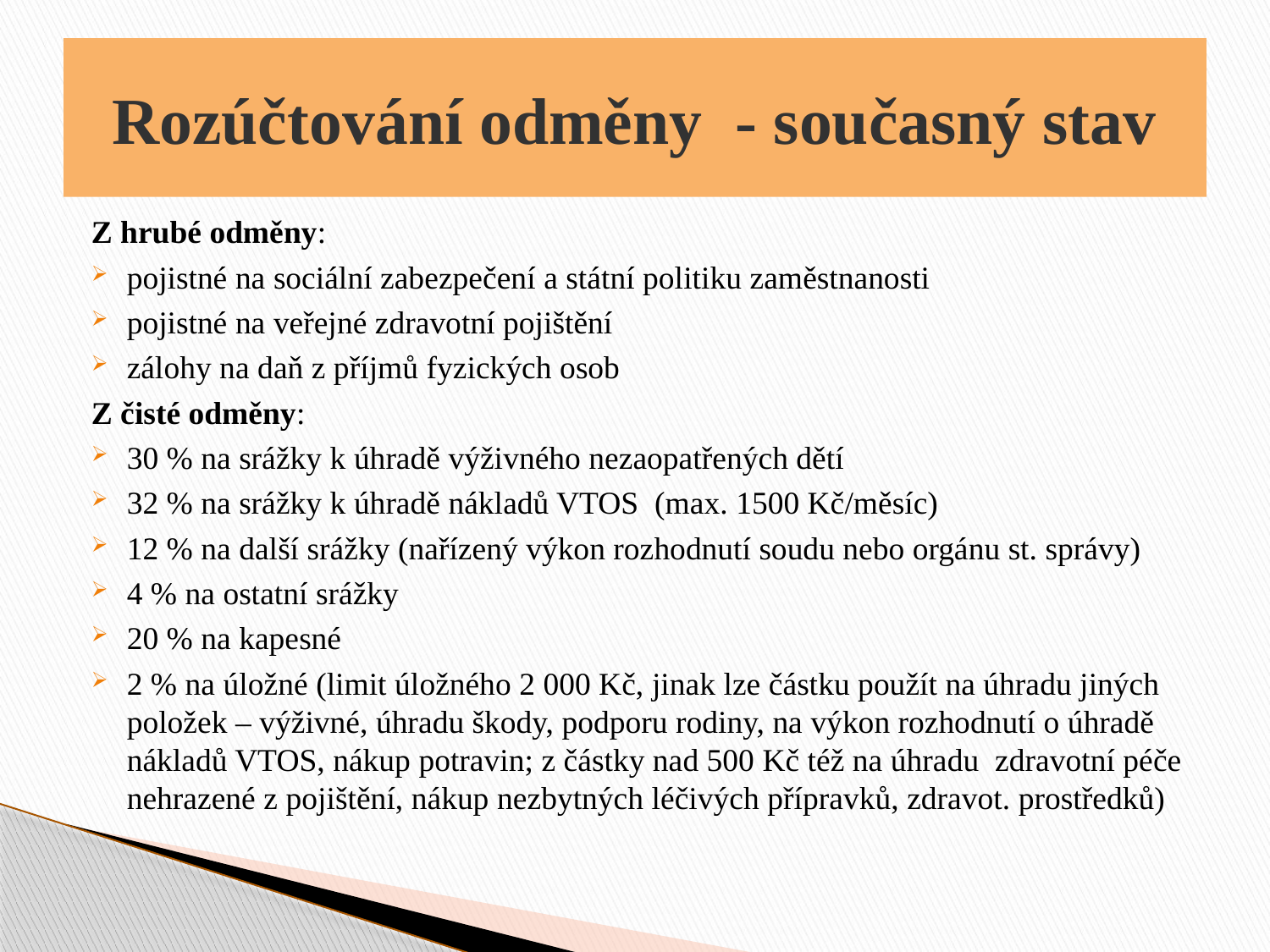

# Rozúčtování odměny  - současný stav
Z hrubé odměny:
pojistné na sociální zabezpečení a státní politiku zaměstnanosti
pojistné na veřejné zdravotní pojištění
zálohy na daň z příjmů fyzických osob
Z čisté odměny:
30 % na srážky k úhradě výživného nezaopatřených dětí
32 % na srážky k úhradě nákladů VTOS  (max. 1500 Kč/měsíc)
12 % na další srážky (nařízený výkon rozhodnutí soudu nebo orgánu st. správy)
4 % na ostatní srážky
20 % na kapesné
2 % na úložné (limit úložného 2 000 Kč, jinak lze částku použít na úhradu jiných položek – výživné, úhradu škody, podporu rodiny, na výkon rozhodnutí o úhradě nákladů VTOS, nákup potravin; z částky nad 500 Kč též na úhradu  zdravotní péče nehrazené z pojištění, nákup nezbytných léčivých přípravků, zdravot. prostředků)